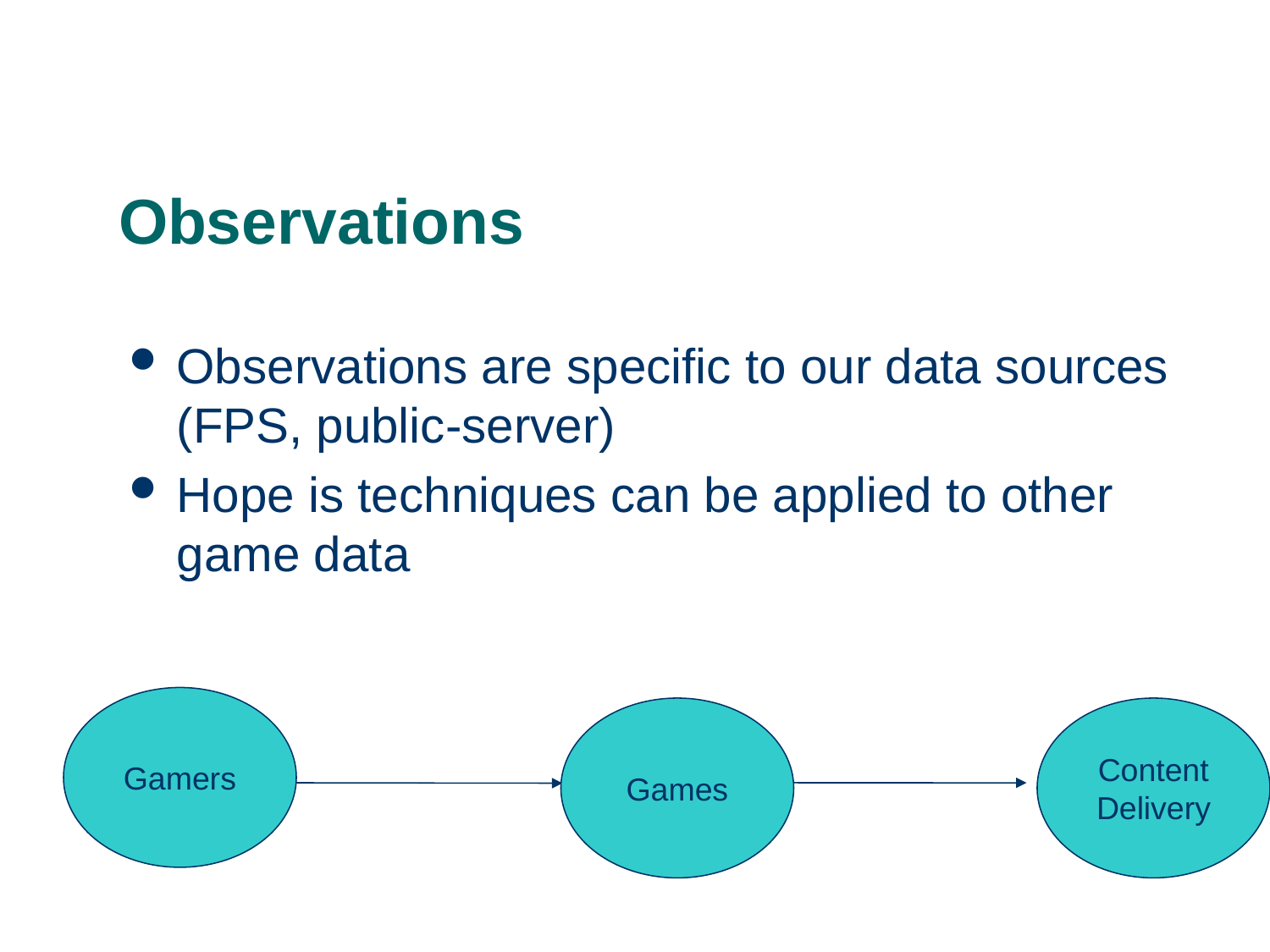

# Observations
Observations are specific to our data sources (FPS, public-server)
Hope is techniques can be applied to other game data
Gamers
Games
Content
Delivery

6